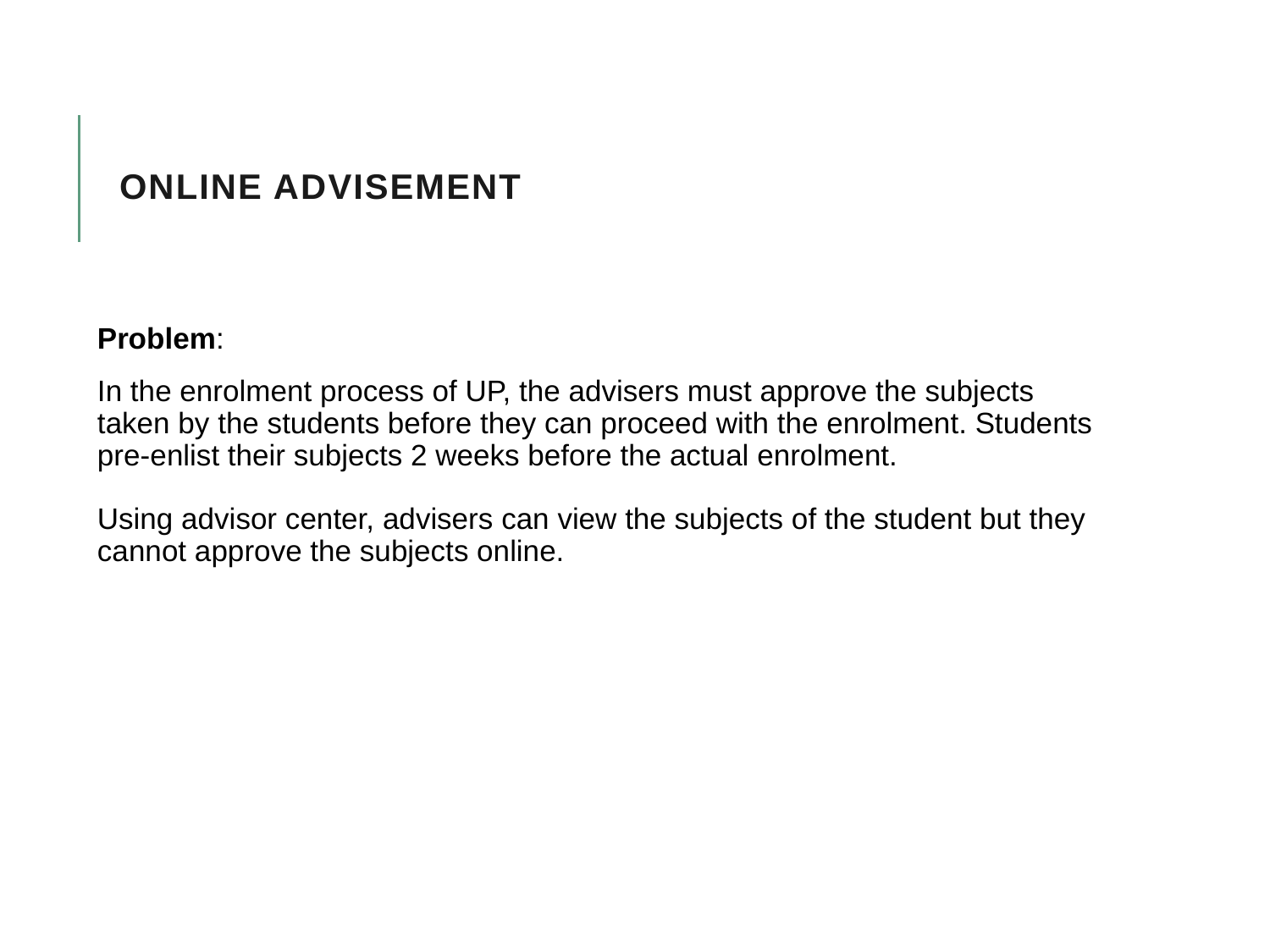

# Online Advisement
Problem:
In the enrolment process of UP, the advisers must approve the subjects taken by the students before they can proceed with the enrolment. Students pre-enlist their subjects 2 weeks before the actual enrolment.
Using advisor center, advisers can view the subjects of the student but they cannot approve the subjects online.